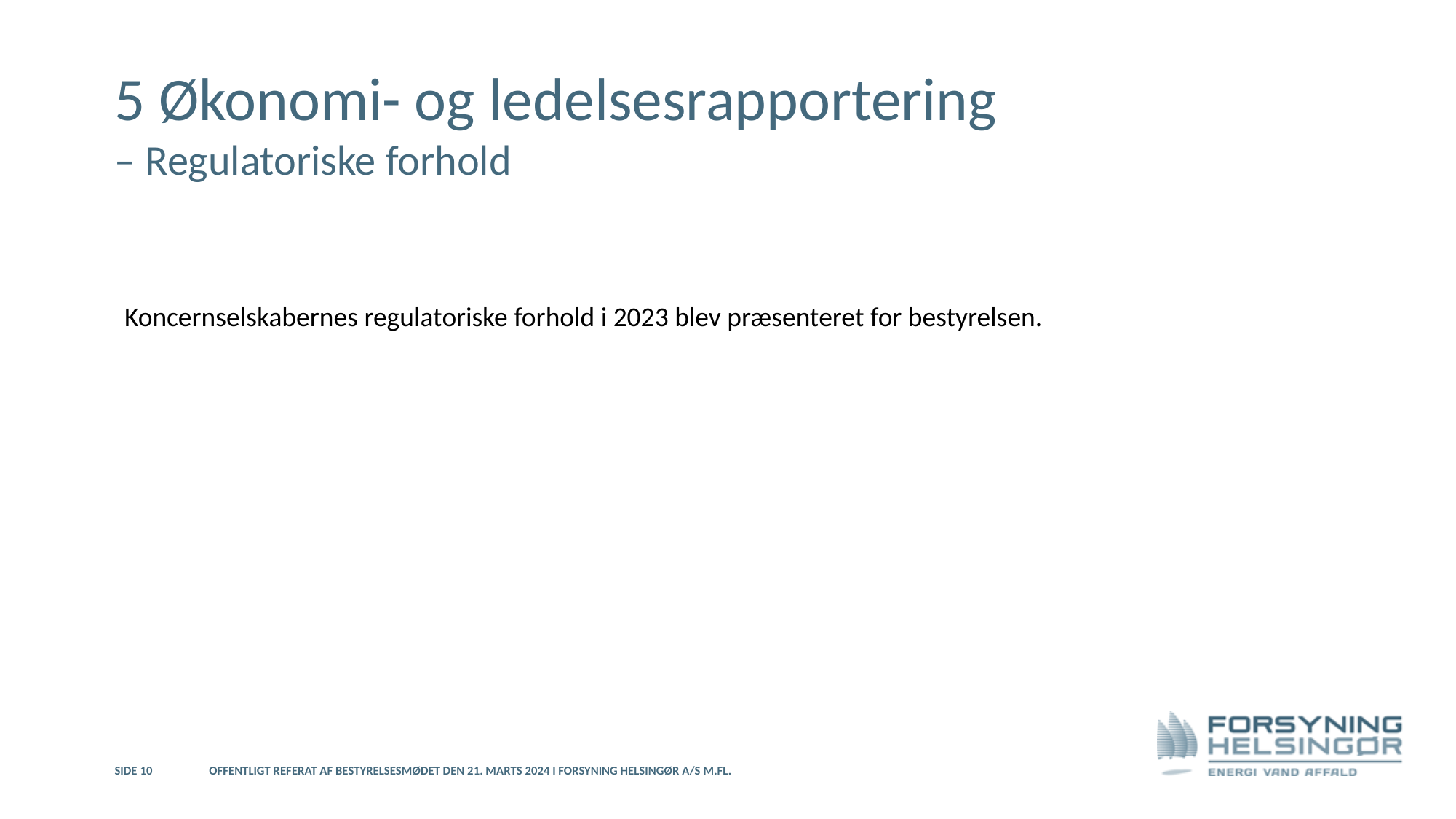

5 Økonomi- og ledelsesrapportering
– Regulatoriske forhold

Koncernselskabernes regulatoriske forhold i 2023 blev præsenteret for bestyrelsen.
Side 10
Offentligt referat af bestyrelsesmødet den 21. marts 2024 i Forsyning Helsingør A/S m.fl.